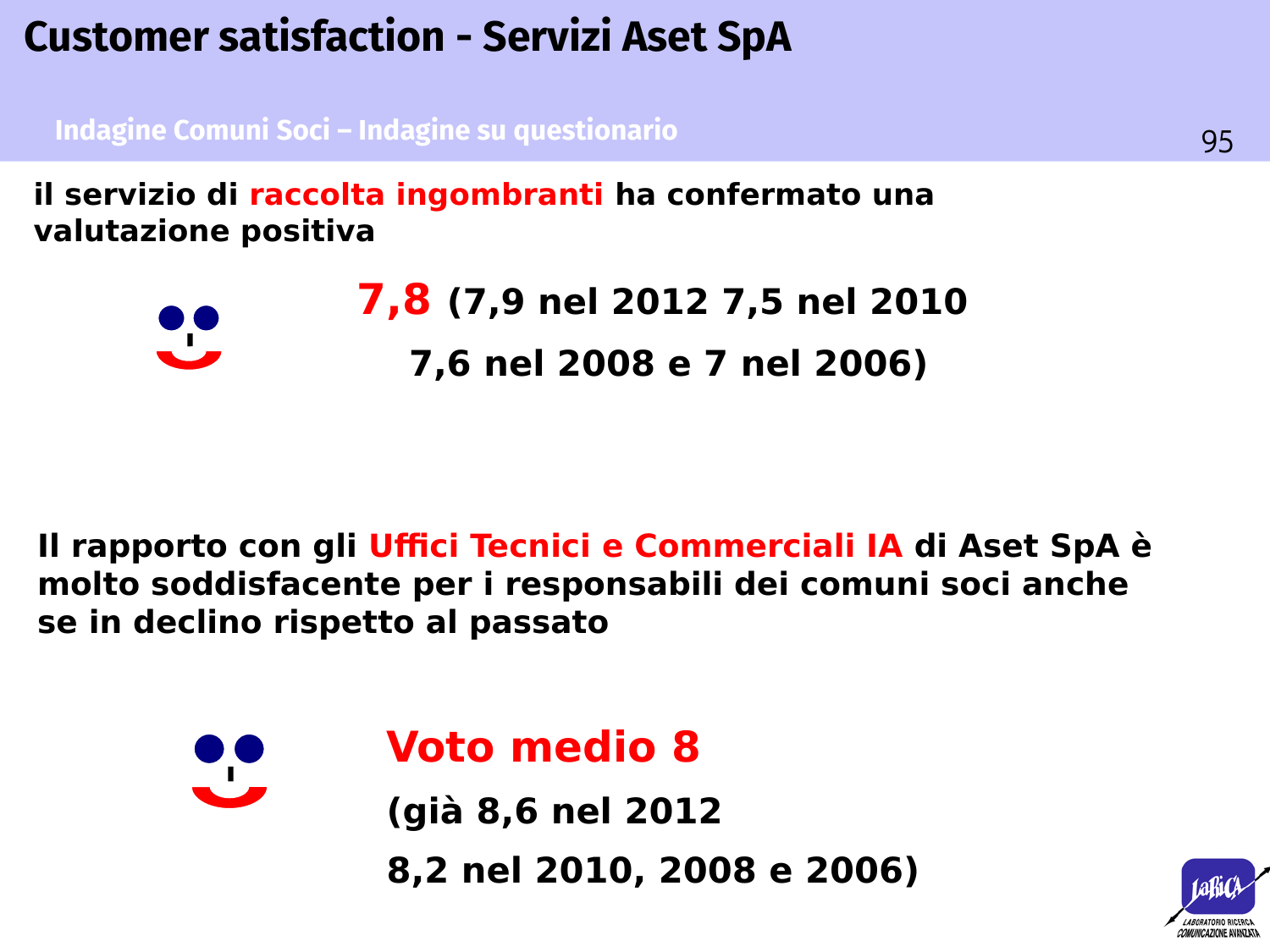

Indagine Comuni Soci – Indagine su questionario
il servizio di raccolta ingombranti ha confermato una valutazione positiva
7,8 (7,9 nel 2012 7,5 nel 2010
7,6 nel 2008 e 7 nel 2006)

Il rapporto con gli Uffici Tecnici e Commerciali IA di Aset SpA è molto soddisfacente per i responsabili dei comuni soci anche se in declino rispetto al passato
Voto medio 8
(già 8,6 nel 2012
8,2 nel 2010, 2008 e 2006)